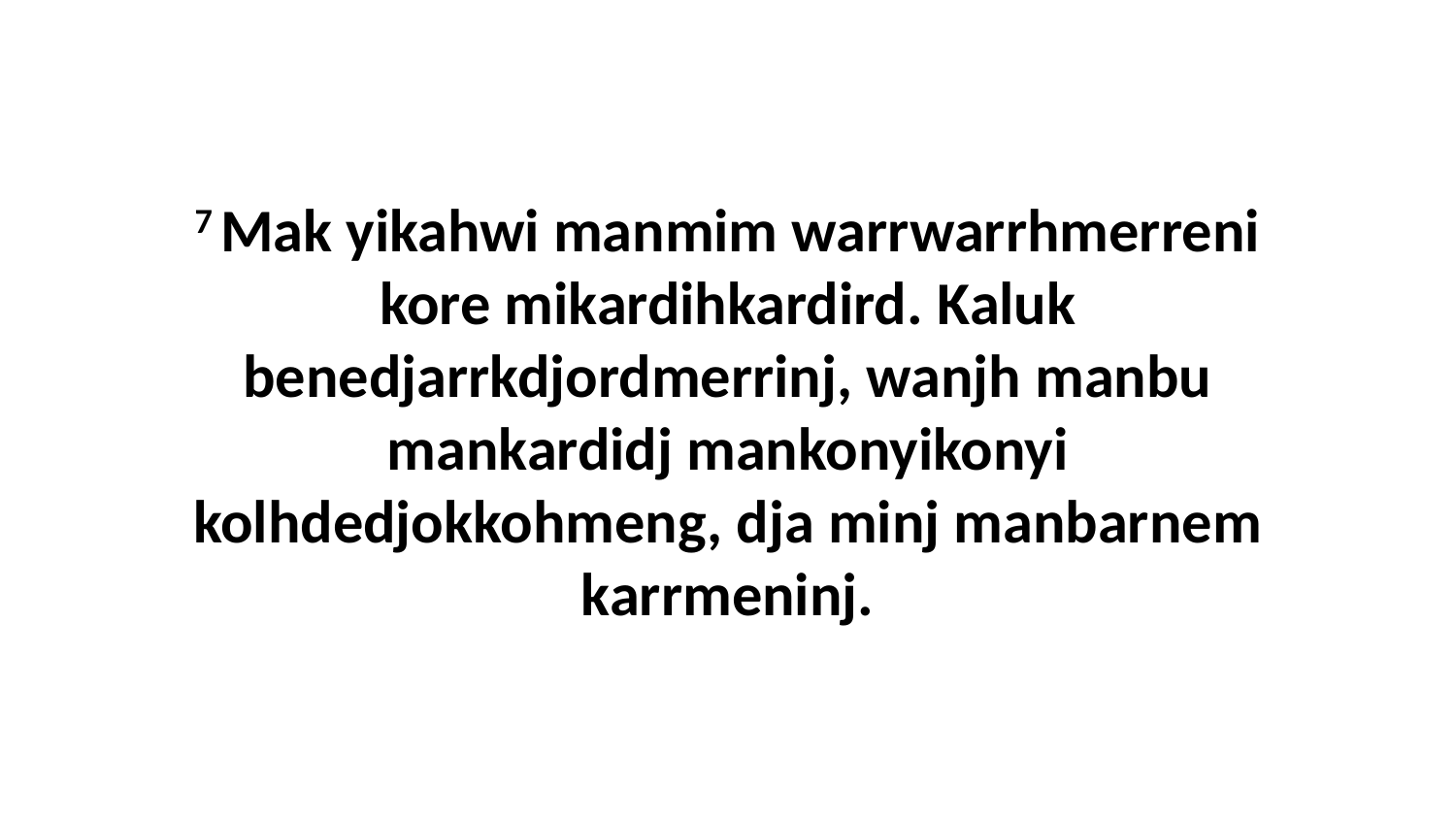

7 Mak yikahwi manmim warrwarrhmerreni kore mikardihkardird. Kaluk benedjarrkdjordmerrinj, wanjh manbu mankardidj mankonyikonyi kolhdedjokkohmeng, dja minj manbarnem karrmeninj.